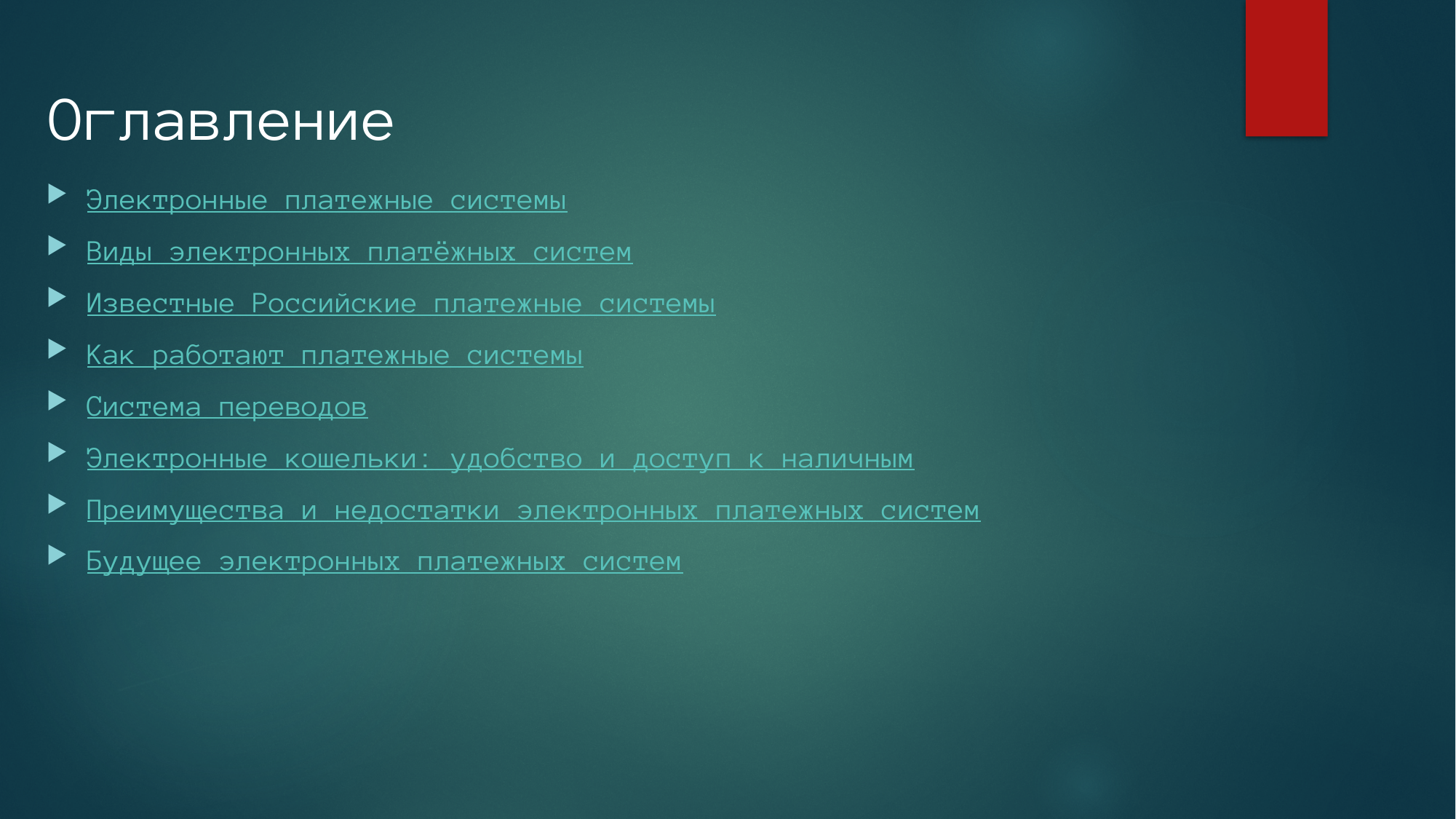

Оглавление
Электронные платежные системы
Виды электронных платёжных систем
Известные Российские платежные системы
Как работают платежные системы
Система переводов
Электронные кошельки: удобство и доступ к наличным
Преимущества и недостатки электронных платежных систем
Будущее электронных платежных систем